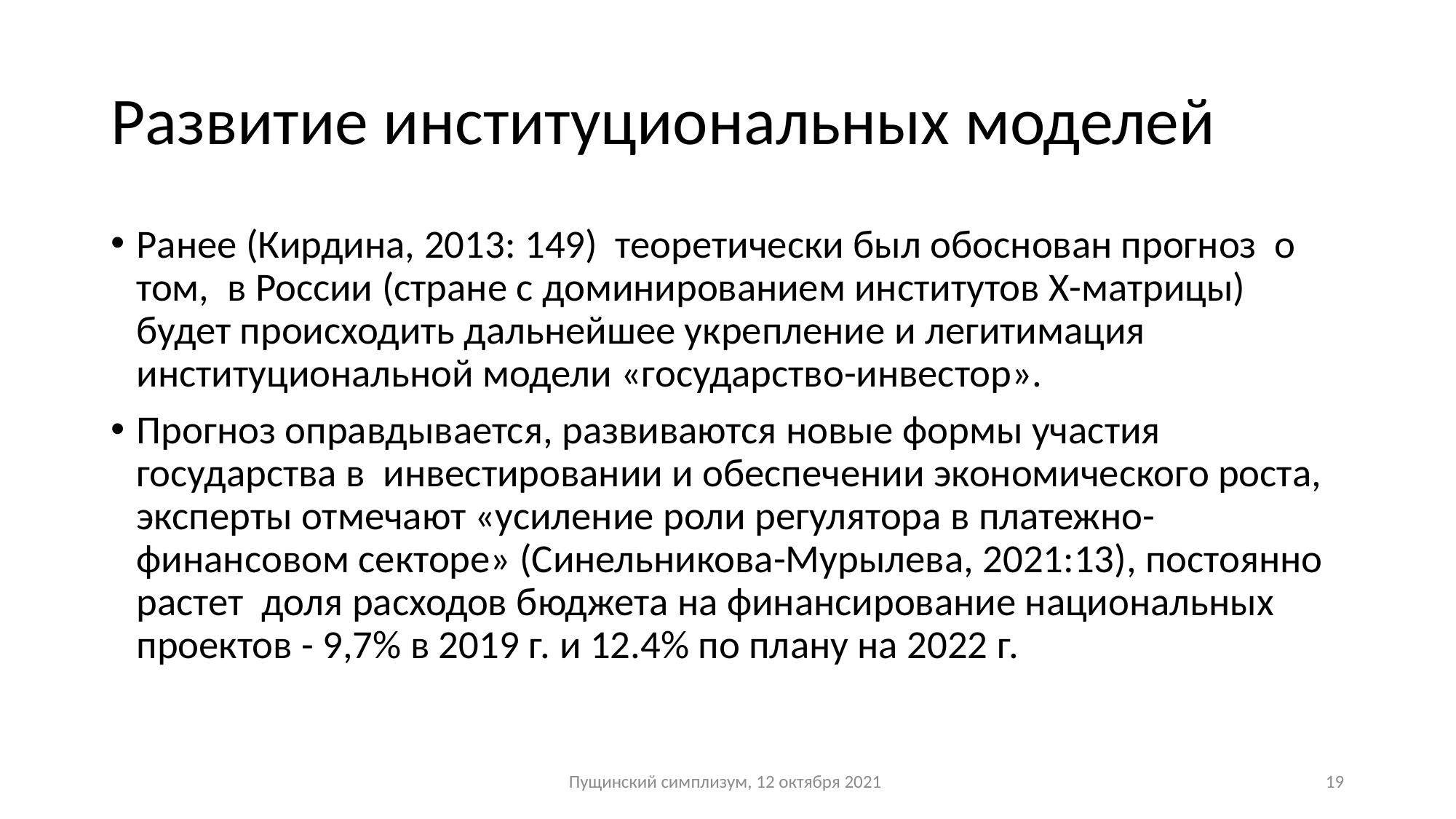

# Развитие институциональных моделей
Ранее (Кирдина, 2013: 149)  теоретически был обоснован прогноз  о том,  в России (стране с доминированием институтов Х-матрицы) будет происходить дальнейшее укрепление и легитимация институциональной модели «государство-инвестор».
Прогноз оправдывается, развиваются новые формы участия государства в  инвестировании и обеспечении экономического роста, эксперты отмечают «усиление роли регулятора в платежно-финансовом секторе» (Синельникова-Мурылева, 2021:13), постоянно растет  доля расходов бюджета на финансирование национальных проектов - 9,7% в 2019 г. и 12.4% по плану на 2022 г.
Пущинский симплизум, 12 октября 2021
19